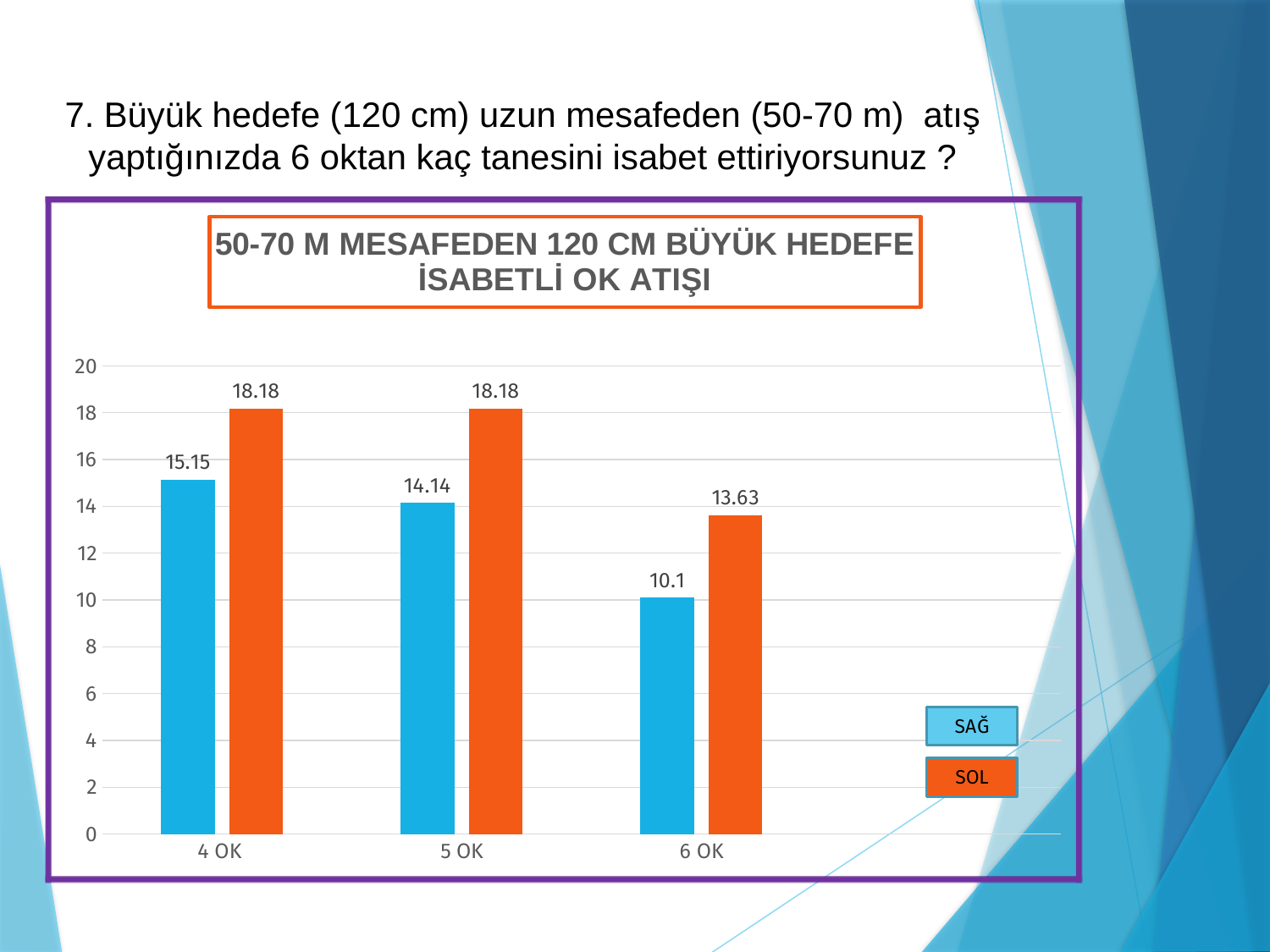

7. Büyük hedefe (120 cm) uzun mesafeden (50-70 m)  atış yaptığınızda 6 oktan kaç tanesini isabet ettiriyorsunuz ?

### Chart: 50-70 M MESAFEDEN 120 CM BÜYÜK HEDEFE İSABETLİ OK ATIŞI

| Category | SAĞ | SOL |
|---|---|---|
| 4 OK  | 15.15 | 18.18 |
| 5 OK | 14.139999999999999 | 18.18 |
| 6 OK | 10.1 | 13.629999999999999 |